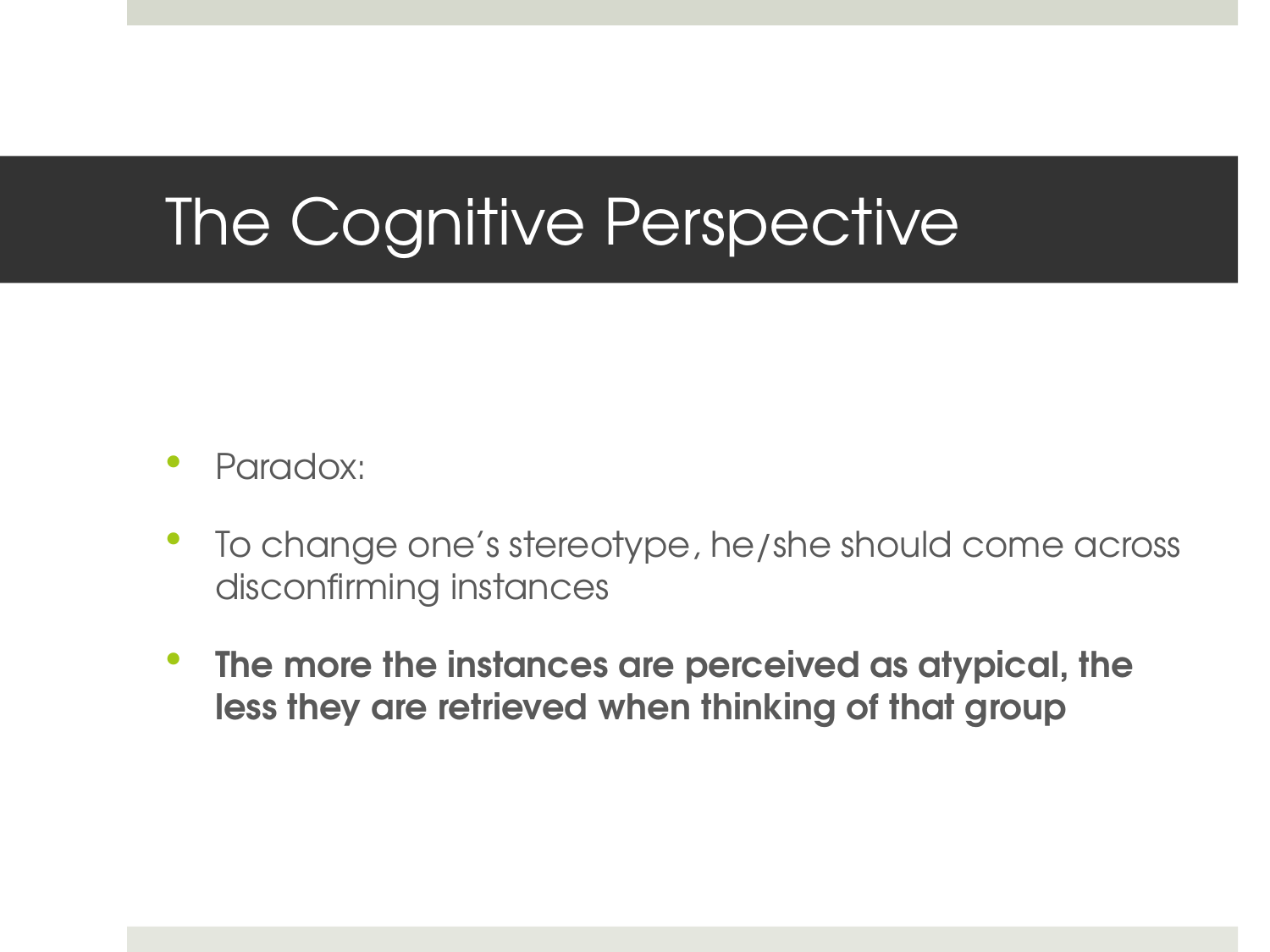

# The Cognitive Perspective

Paradox:
To change one’s stereotype, he/she should come across disconfirming instances
The more the instances are perceived as atypical, the less they are retrieved when thinking of that group